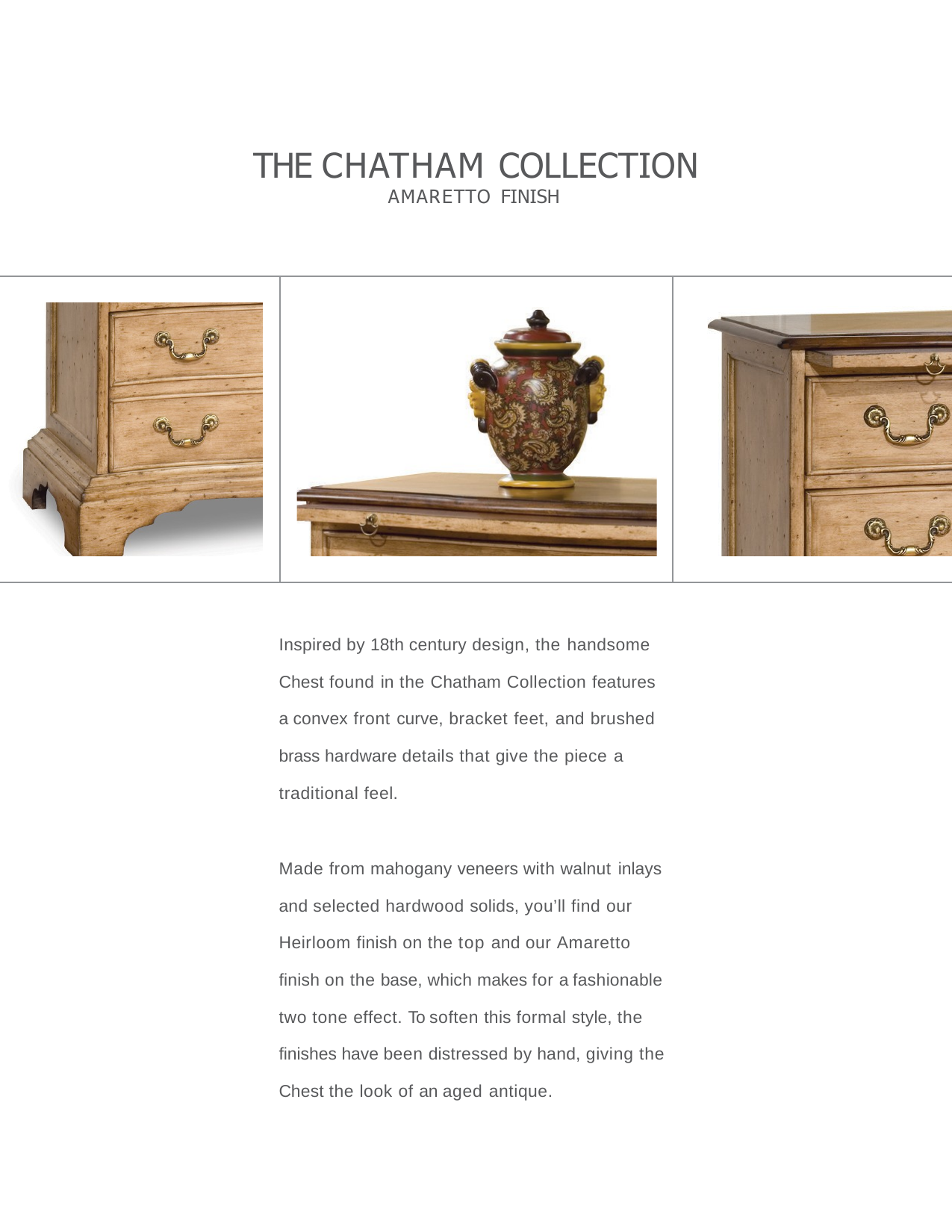

# THE CHATHAM COLLECTION
AMARETTO FINISH

Inspired by 18th century design, the handsome
Chest found in the Chatham Collection features  a convex front curve, bracket feet, and brushed  brass hardware details that give the piece a
traditional feel.
Made from mahogany veneers with walnut inlays
and selected hardwood solids, you’ll find our  Heirloom finish on the top and our Amaretto
finish on the base, which makes for a fashionable  two tone effect. To soften this formal style, the
finishes have been distressed by hand, giving the  Chest the look of an aged antique.